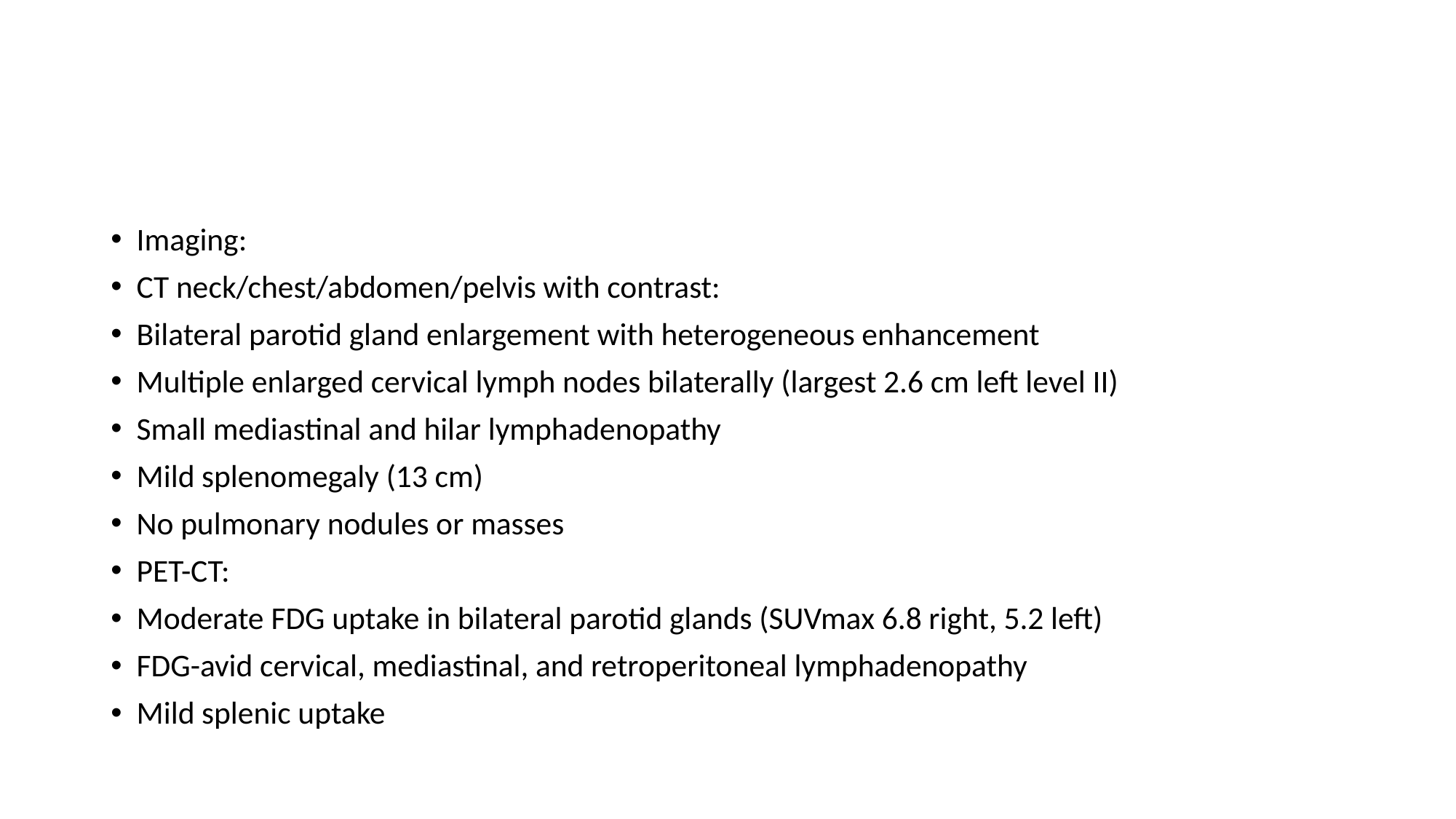

#
Imaging:
CT neck/chest/abdomen/pelvis with contrast:
Bilateral parotid gland enlargement with heterogeneous enhancement
Multiple enlarged cervical lymph nodes bilaterally (largest 2.6 cm left level II)
Small mediastinal and hilar lymphadenopathy
Mild splenomegaly (13 cm)
No pulmonary nodules or masses
PET-CT:
Moderate FDG uptake in bilateral parotid glands (SUVmax 6.8 right, 5.2 left)
FDG-avid cervical, mediastinal, and retroperitoneal lymphadenopathy
Mild splenic uptake